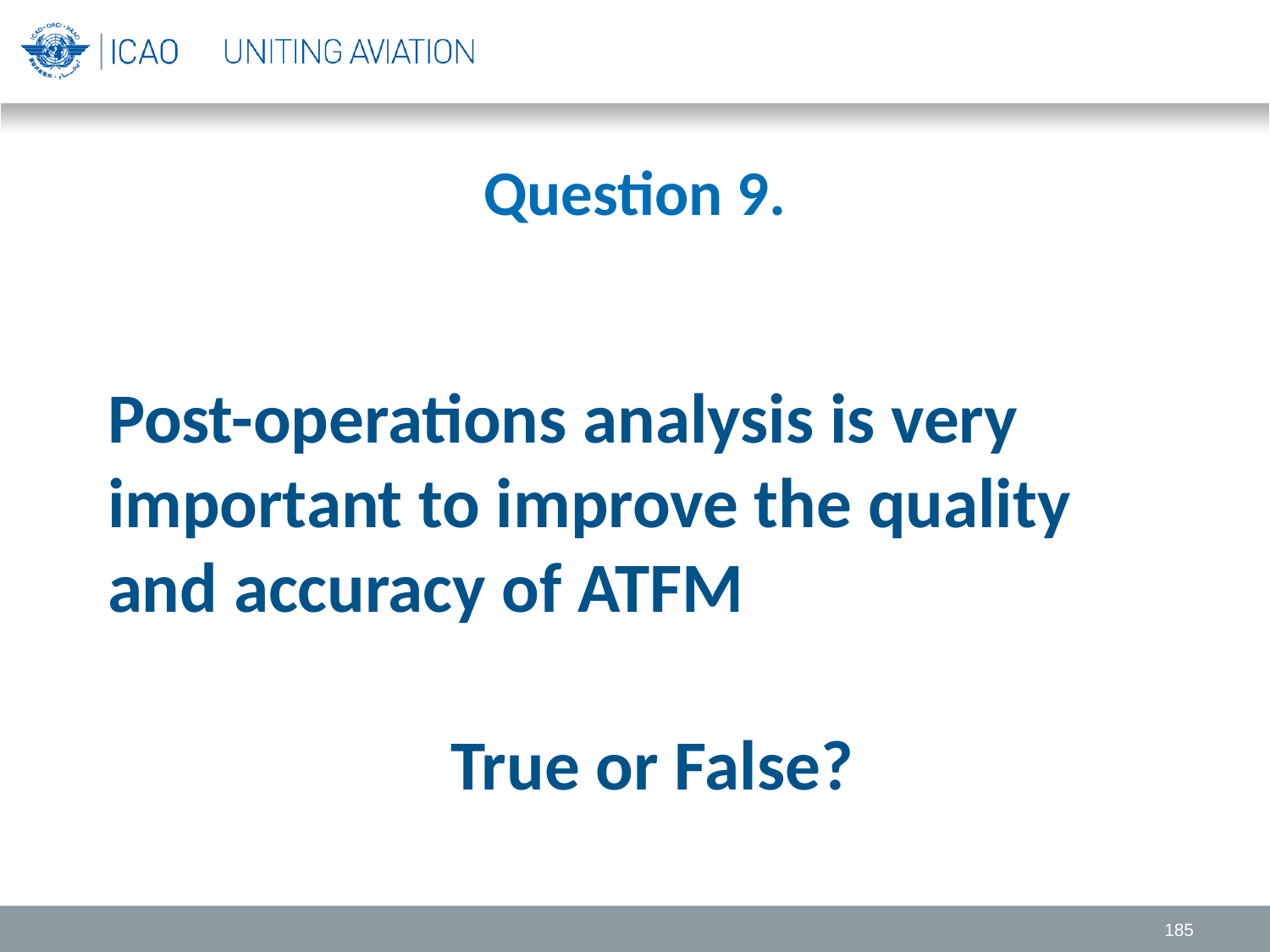

# Question 9.
Post-operations analysis is very important to improve the quality and accuracy of ATFM

                           True or False?
185